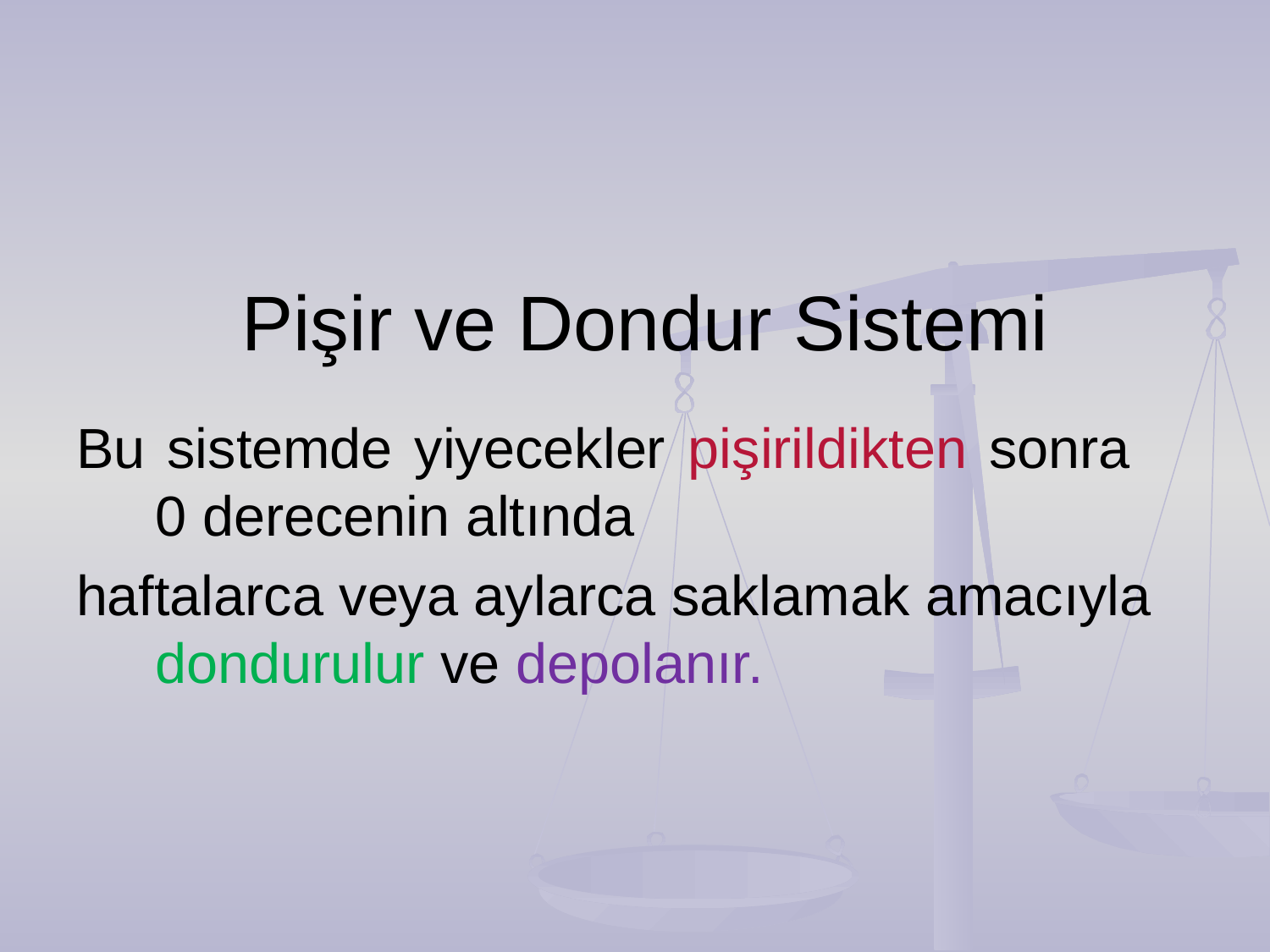

# Pişir ve Dondur Sistemi
Bu sistemde yiyecekler pişirildikten sonra  0 derecenin altında
haftalarca veya aylarca saklamak amacıyla dondurulur ve depolanır.